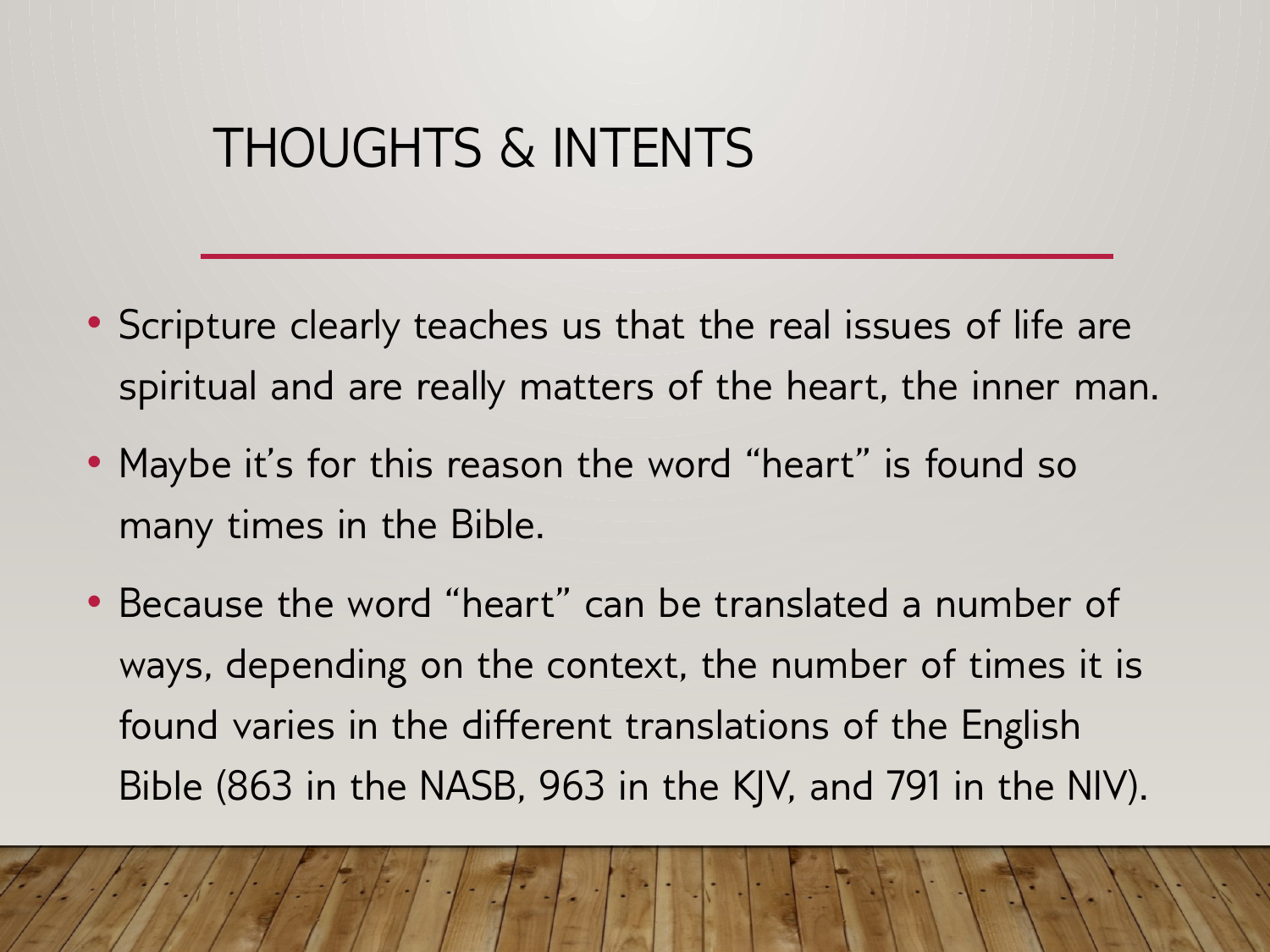

# Thoughts & Intents
Scripture clearly teaches us that the real issues of life are spiritual and are really matters of the heart, the inner man.
Maybe it’s for this reason the word “heart” is found so many times in the Bible.
Because the word “heart” can be translated a number of ways, depending on the context, the number of times it is found varies in the different translations of the English Bible (863 in the NASB, 963 in the KJV, and 791 in the NIV).